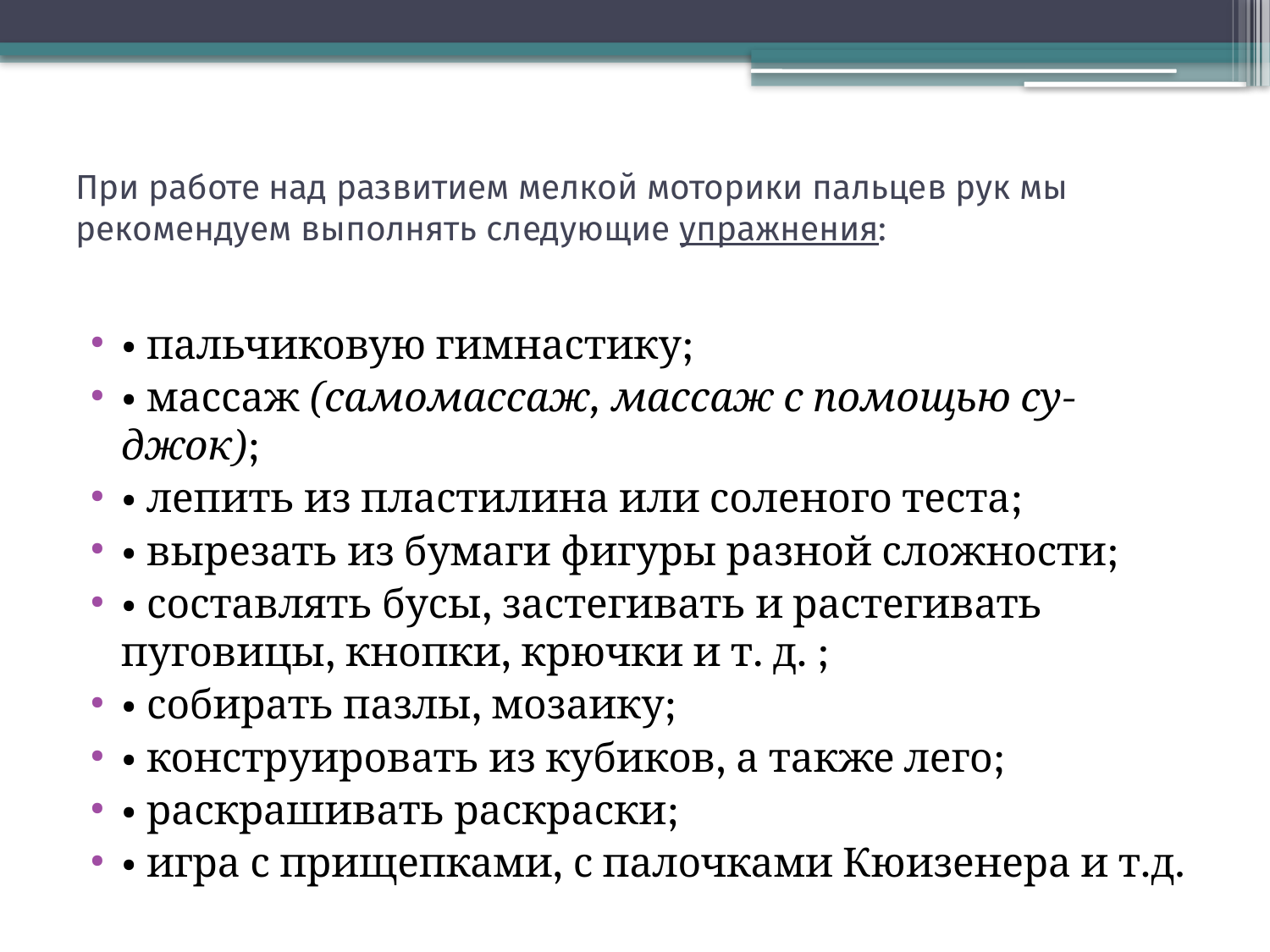

# При работе над развитием мелкой моторики пальцев рук мы рекомендуем выполнять следующие упражнения:
• пальчиковую гимнастику;
• массаж (самомассаж, массаж с помощью су-джок);
• лепить из пластилина или соленого теста;
• вырезать из бумаги фигуры разной сложности;
• составлять бусы, застегивать и растегивать пуговицы, кнопки, крючки и т. д. ;
• собирать пазлы, мозаику;
• конструировать из кубиков, а также лего;
• раскрашивать раскраски;
• игра с прищепками, с палочками Кюизенера и т.д.